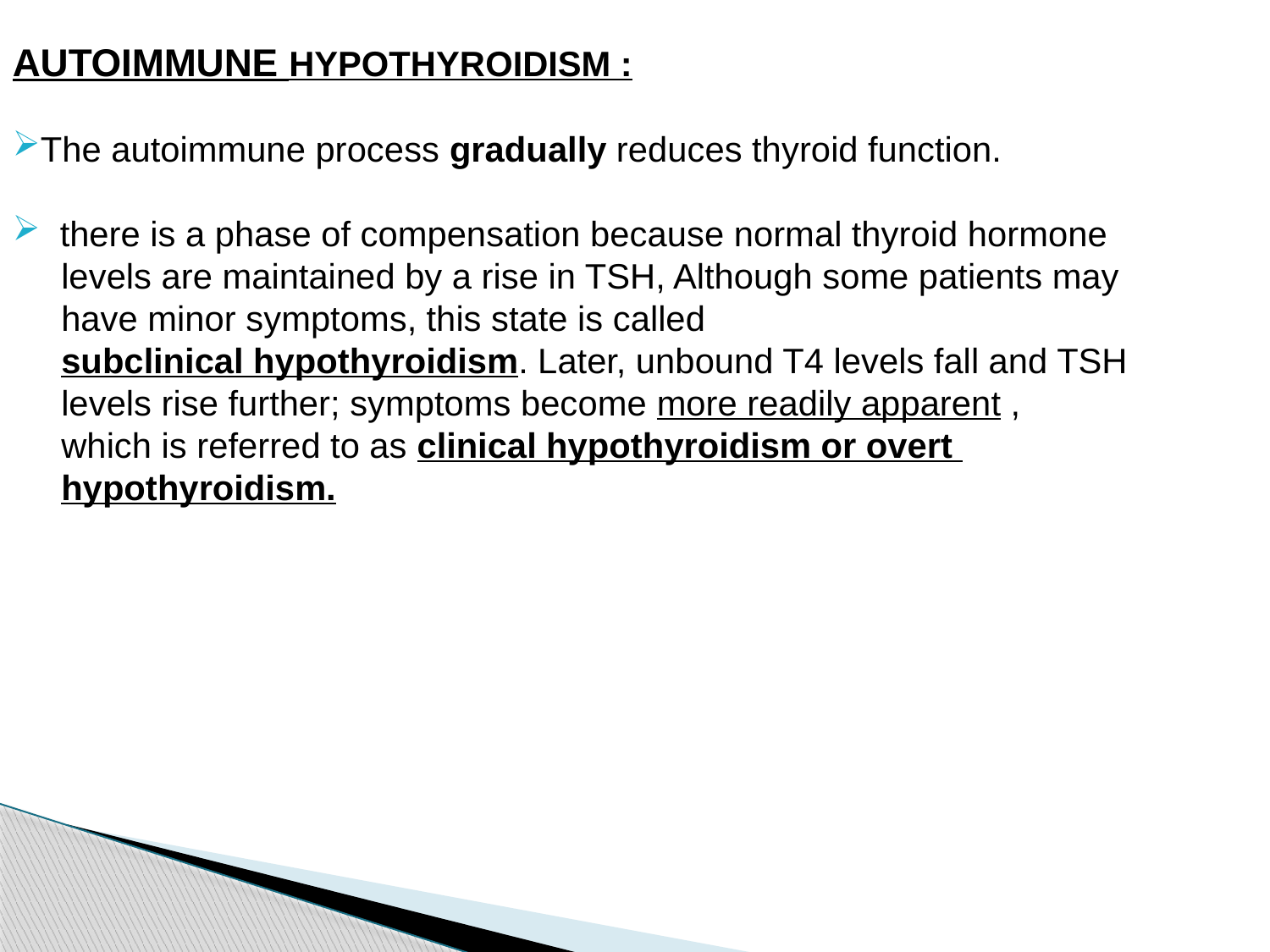

AUTOIMMUNE HYPOTHYROIDISM :

The autoimmune process gradually reduces thyroid function.

  there is a phase of compensation because normal thyroid hormone
     levels are maintained by a rise in TSH, Although some patients may
     have minor symptoms, this state is called
     subclinical hypothyroidism. Later, unbound T4 levels fall and TSH
     levels rise further; symptoms become more readily apparent ,
     which is referred to as clinical hypothyroidism or overt
     hypothyroidism.